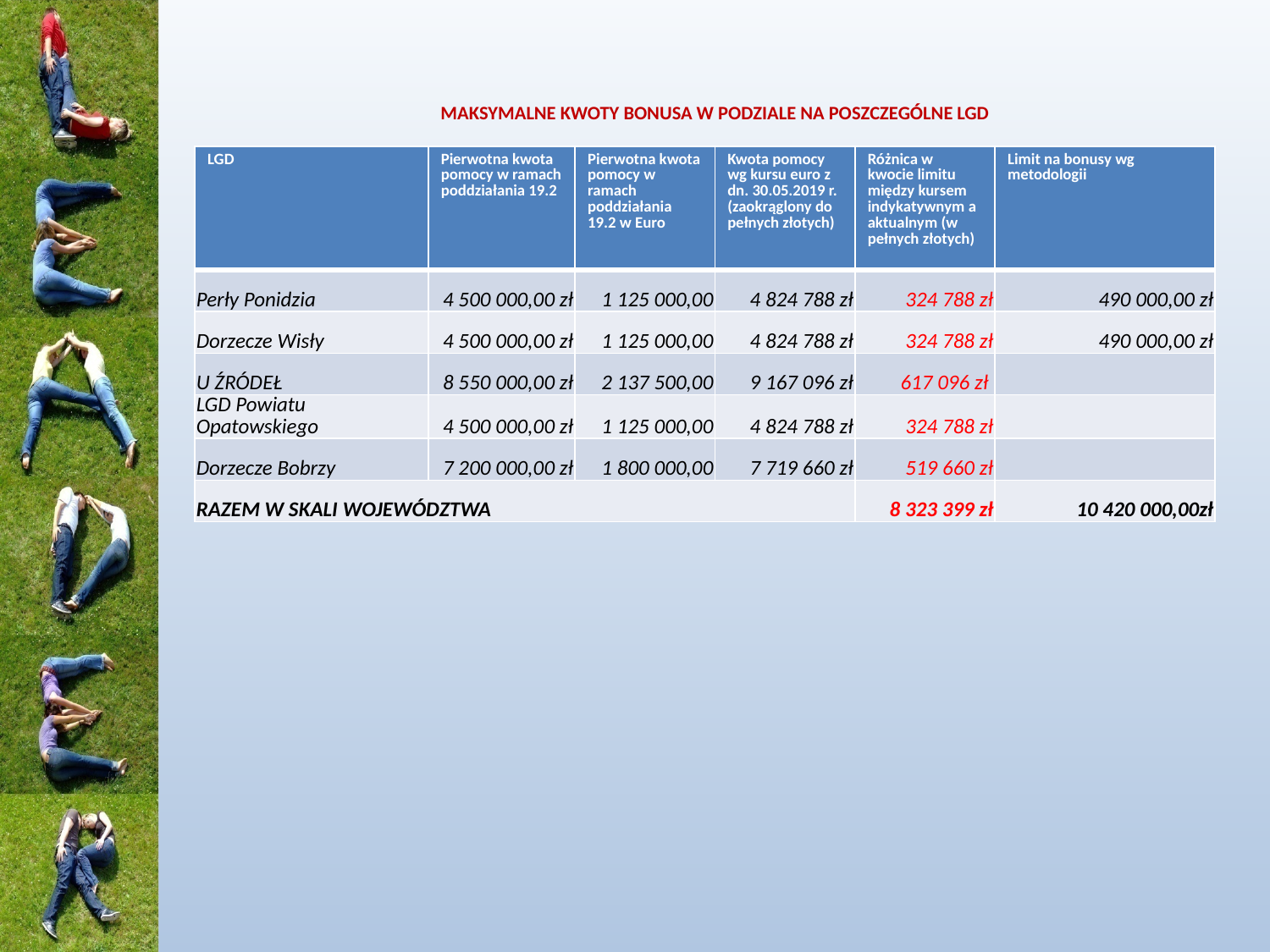

# MAKSYMALNE KWOTY BONUSA W PODZIALE NA POSZCZEGÓLNE LGD
| LGD | Pierwotna kwota pomocy w ramach poddziałania 19.2 | Pierwotna kwota pomocy w ramach poddziałania 19.2 w Euro | Kwota pomocy wg kursu euro z dn. 30.05.2019 r. (zaokrąglony do pełnych złotych) | Różnica w kwocie limitu między kursem indykatywnym a aktualnym (w pełnych złotych) | Limit na bonusy wg metodologii |
| --- | --- | --- | --- | --- | --- |
| Perły Ponidzia | 4 500 000,00 zł | 1 125 000,00 | 4 824 788 zł | 324 788 zł | 490 000,00 zł |
| Dorzecze Wisły | 4 500 000,00 zł | 1 125 000,00 | 4 824 788 zł | 324 788 zł | 490 000,00 zł |
| U ŹRÓDEŁ | 8 550 000,00 zł | 2 137 500,00 | 9 167 096 zł | 617 096 zł |  |
| LGD Powiatu Opatowskiego | 4 500 000,00 zł | 1 125 000,00 | 4 824 788 zł | 324 788 zł |  |
| Dorzecze Bobrzy | 7 200 000,00 zł | 1 800 000,00 | 7 719 660 zł | 519 660 zł |  |
| RAZEM W SKALI WOJEWÓDZTWA |  |  |  | 8 323 399 zł | 10 420 000,00zł |